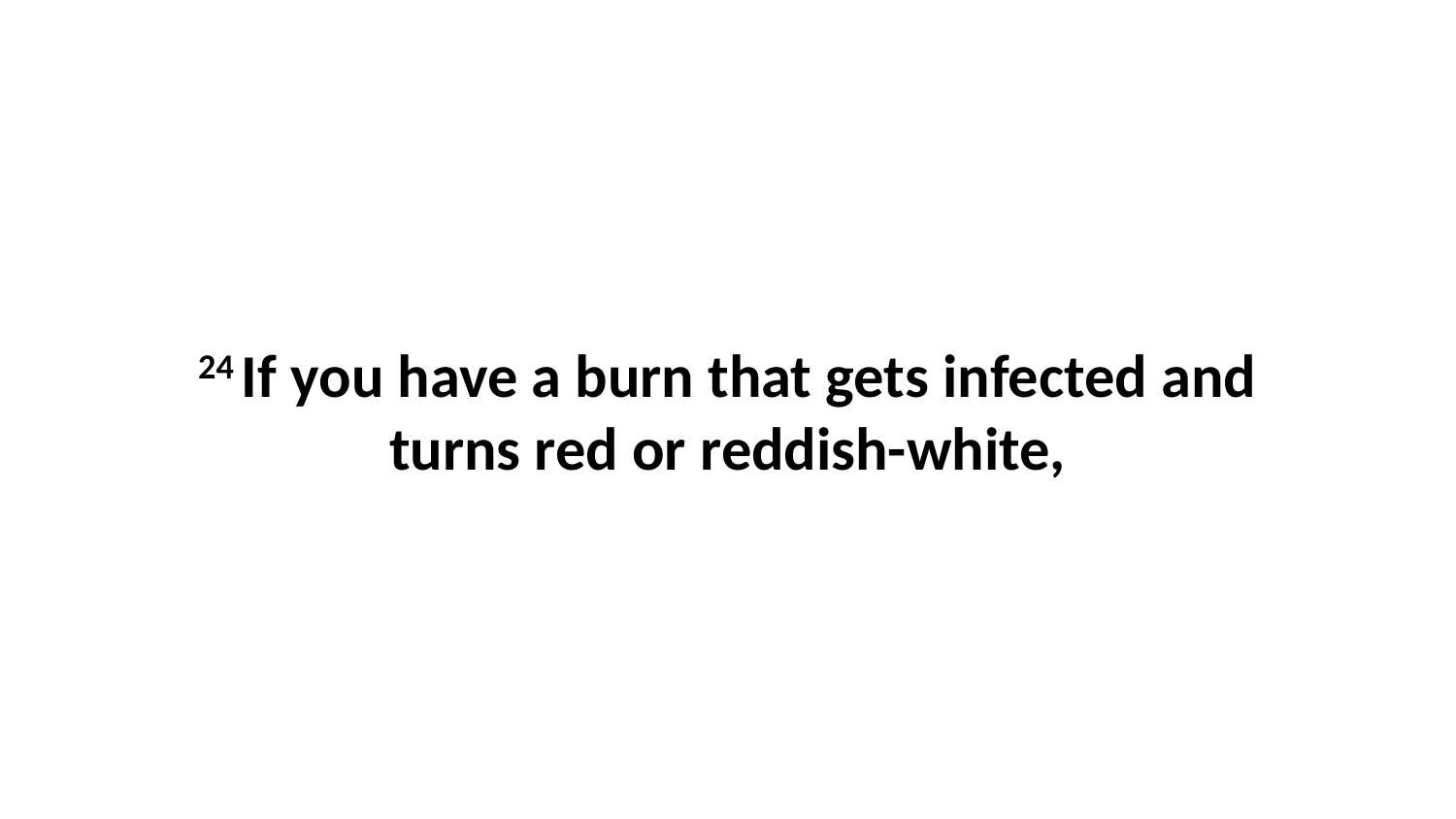

24 If you have a burn that gets infected and turns red or reddish-white,